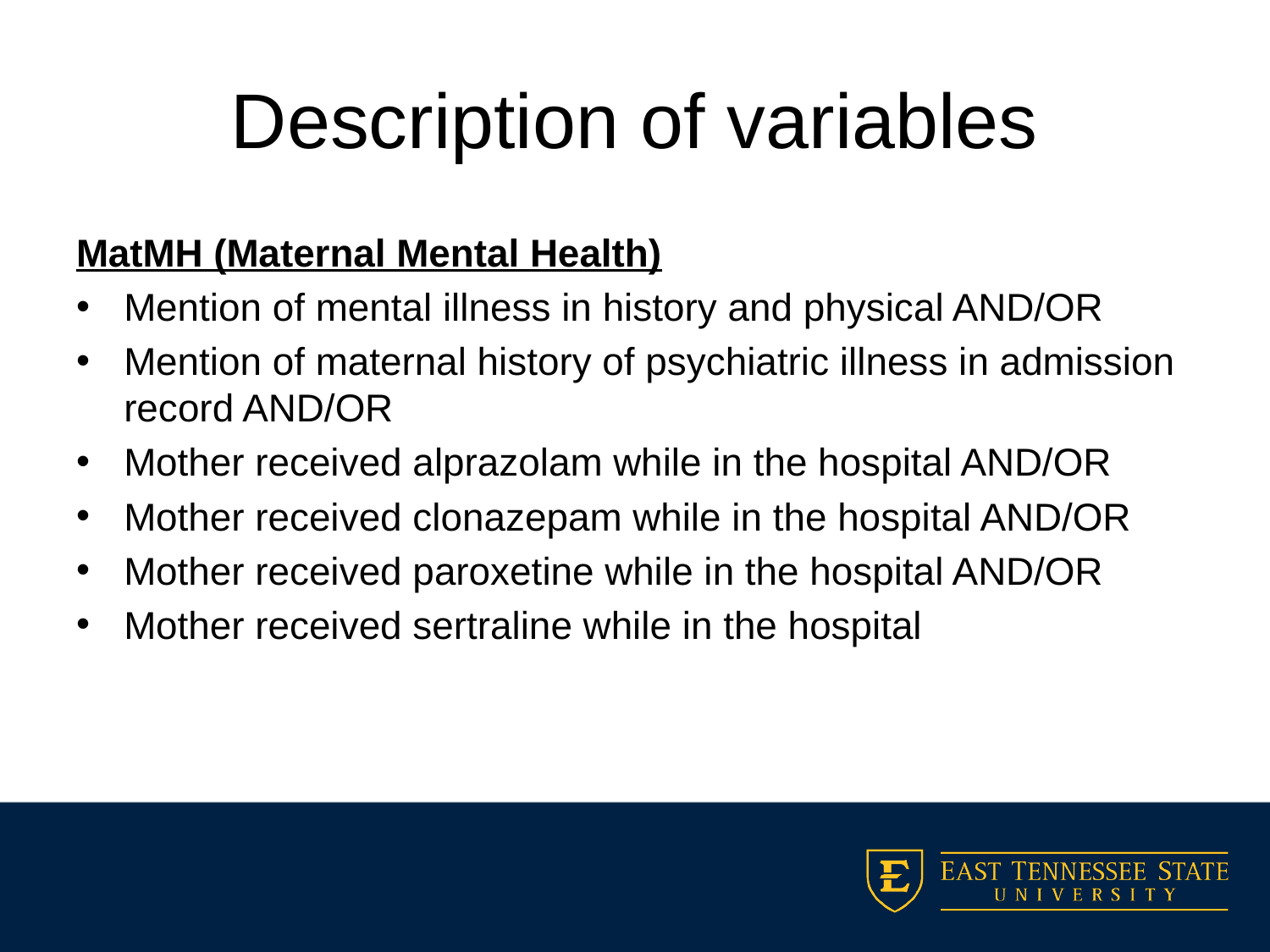

# Description of variables
MatMH (Maternal Mental Health)
Mention of mental illness in history and physical AND/OR
Mention of maternal history of psychiatric illness in admission record AND/OR
Mother received alprazolam while in the hospital AND/OR
Mother received clonazepam while in the hospital AND/OR
Mother received paroxetine while in the hospital AND/OR
Mother received sertraline while in the hospital